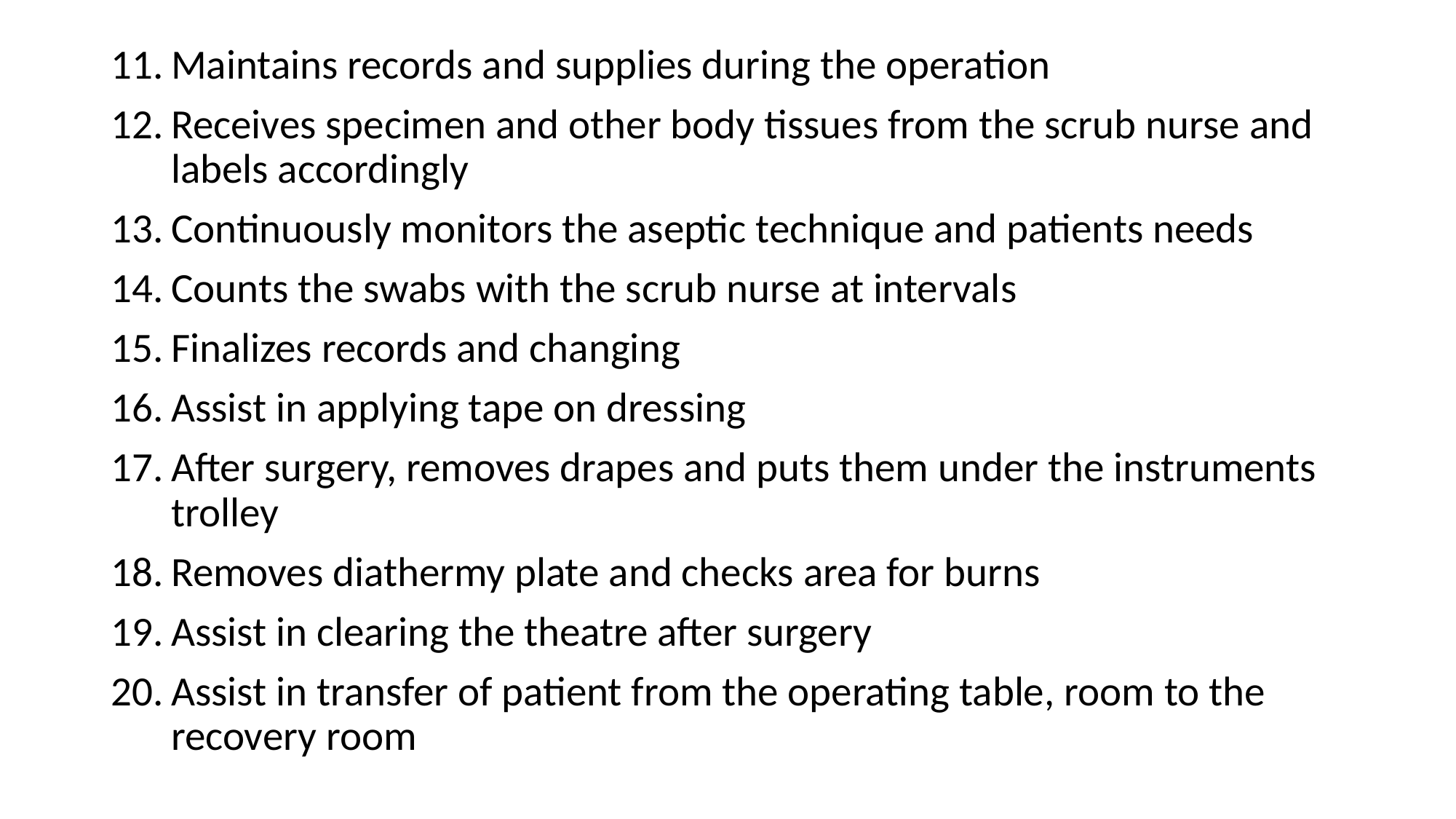

Maintains records and supplies during the operation
Receives specimen and other body tissues from the scrub nurse and labels accordingly
Continuously monitors the aseptic technique and patients needs
Counts the swabs with the scrub nurse at intervals
Finalizes records and changing
Assist in applying tape on dressing
After surgery, removes drapes and puts them under the instruments trolley
Removes diathermy plate and checks area for burns
Assist in clearing the theatre after surgery
Assist in transfer of patient from the operating table, room to the recovery room